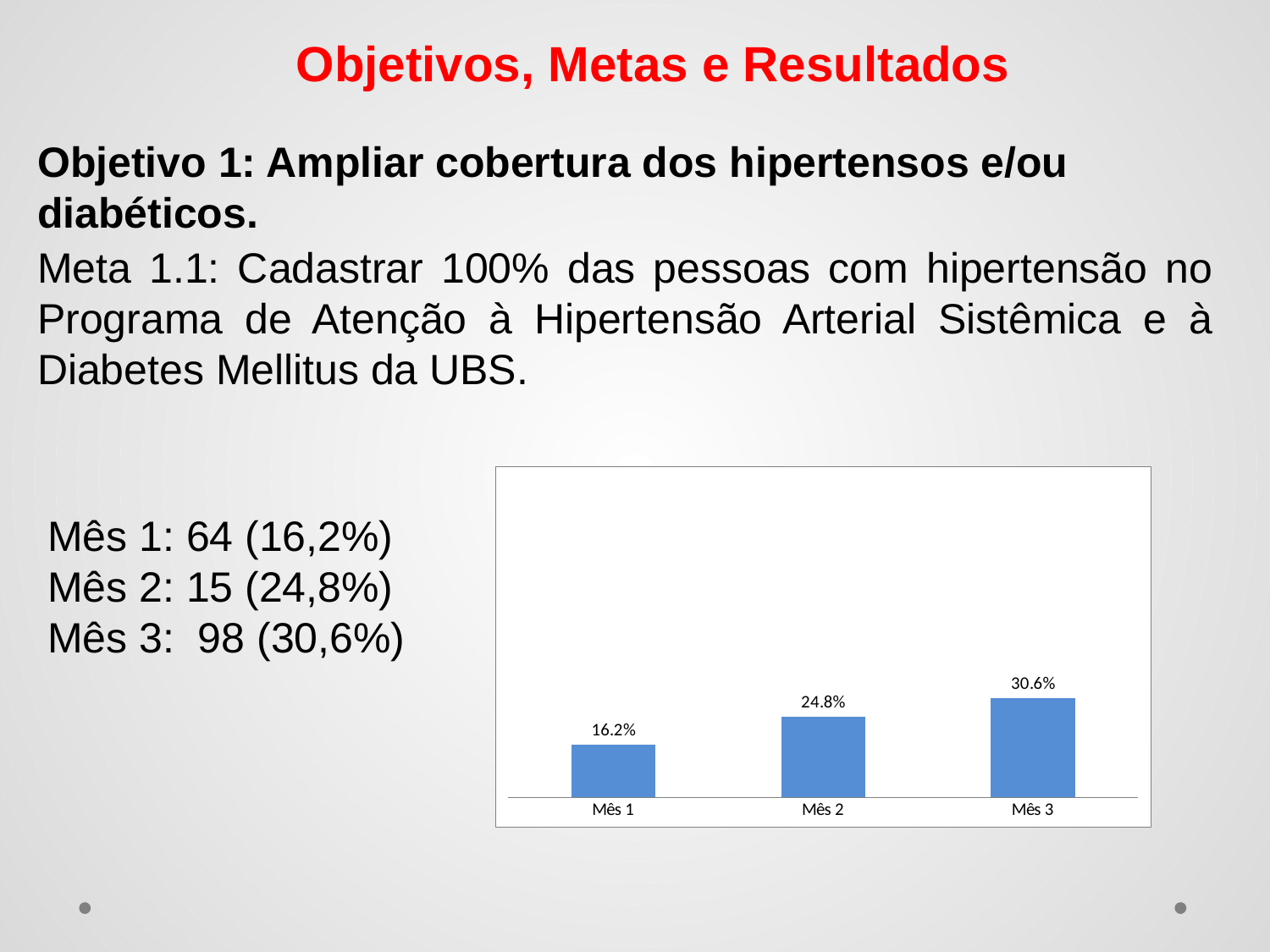

Objetivos, Metas e Resultados
Objetivo 1: Ampliar cobertura dos hipertensos e/ou diabéticos.
Meta 1.1: Cadastrar 100% das pessoas com hipertensão no Programa de Atenção à Hipertensão Arterial Sistêmica e à Diabetes Mellitus da UBS.

### Chart

| Category | Cobertura do Programa de Atenção à  Hipertensão Arterial Sistêmica na unidade de saúde |
|---|---|
| Mês 1 | 0.16202531645569646 |
| Mês 2 | 0.2481012658227849 |
| Mês 3 | 0.3063291139240546 |
Mês 1: 64 (16,2%)
Mês 2: 15 (24,8%)
Mês 3:  98 (30,6%)